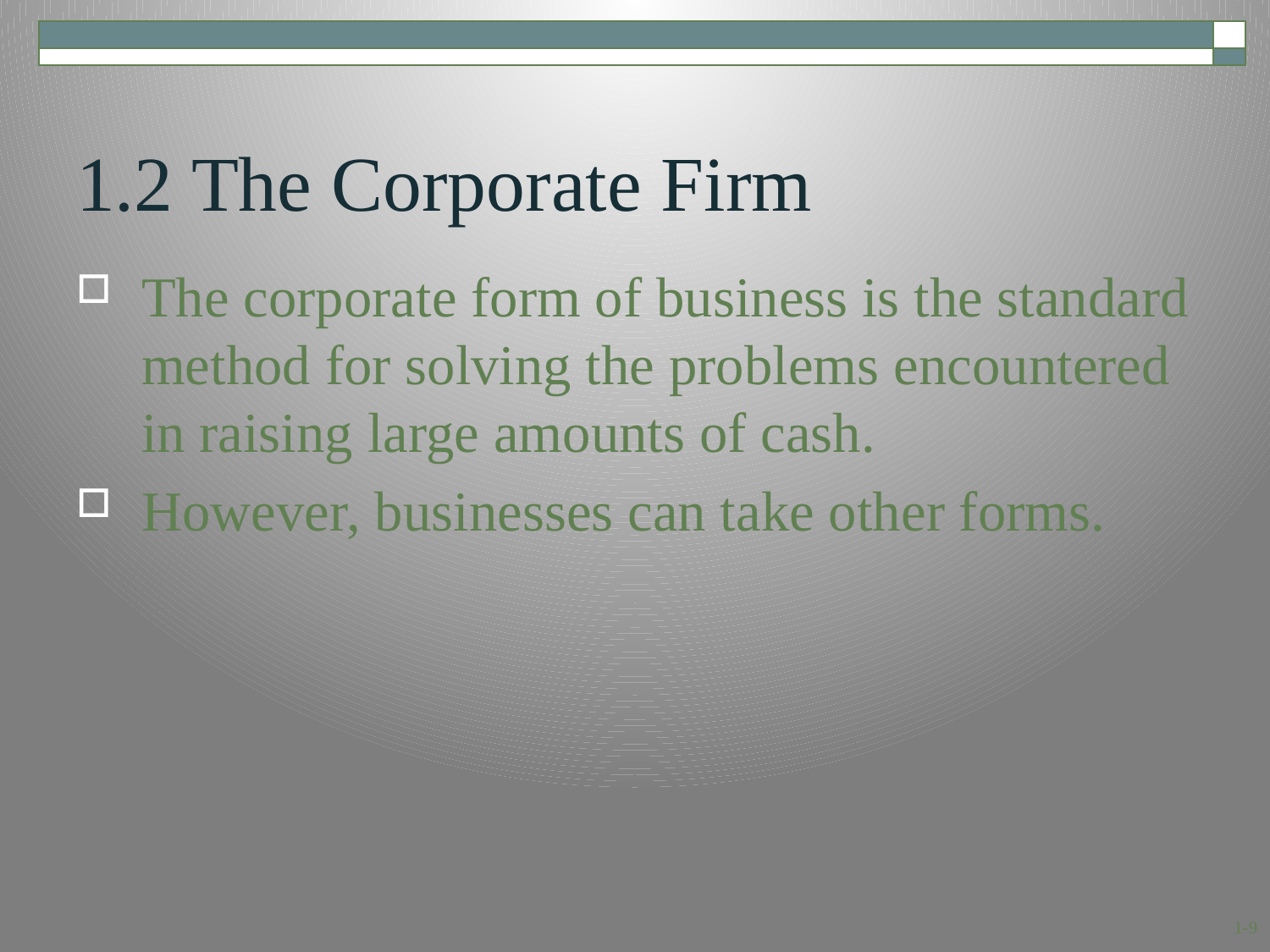

# 1.2 The Corporate Firm
The corporate form of business is the standard method for solving the problems encountered in raising large amounts of cash.
However, businesses can take other forms.